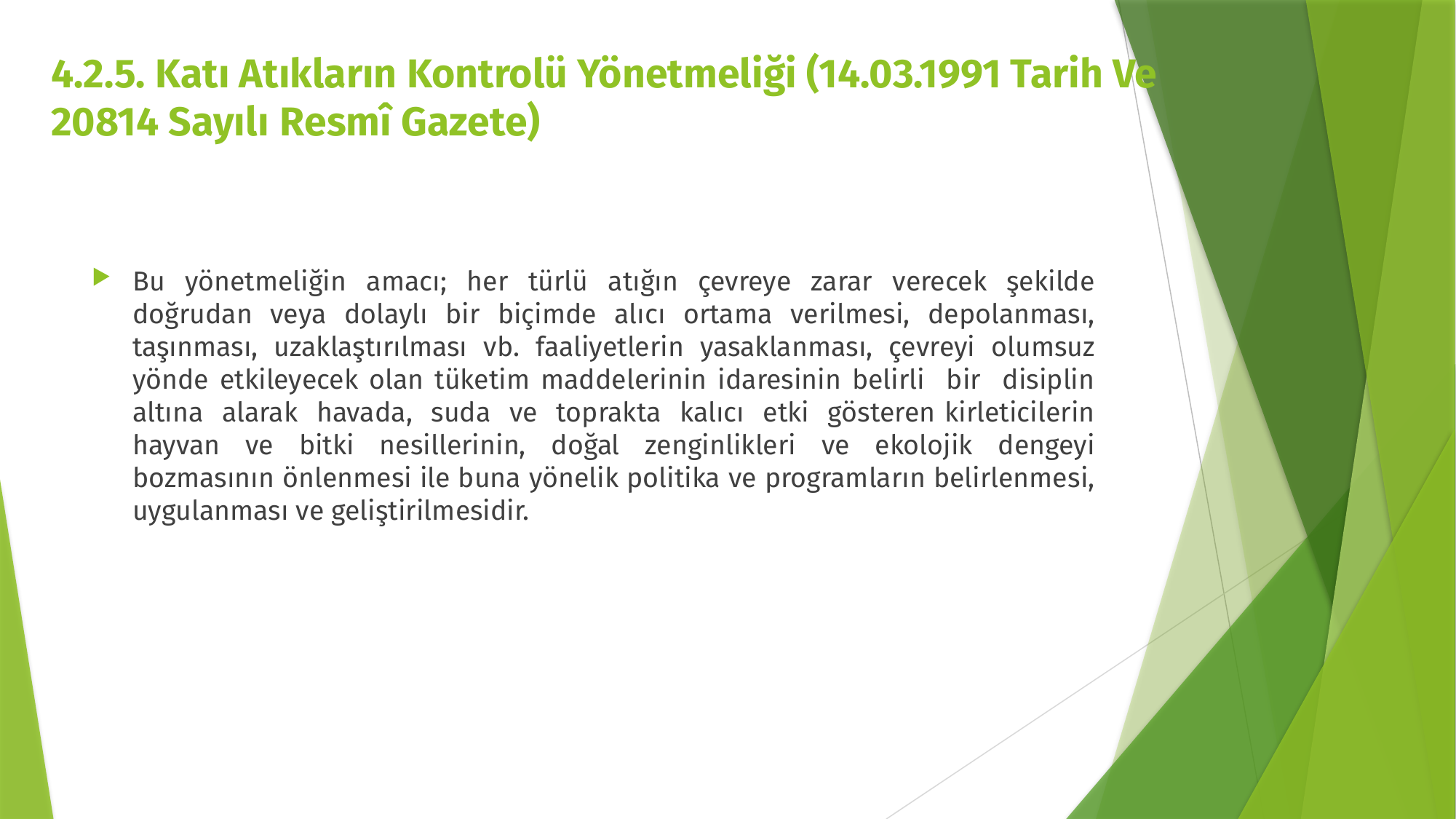

# 4.2.5. Katı Atıkların Kontrolü Yönetmeliği (14.03.1991 Tarih Ve 20814 Sayılı Resmî Gazete)
Bu yönetmeliğin amacı; her türlü atığın çevreye zarar verecek şekilde doğrudan veya dolaylı bir biçimde alıcı ortama verilmesi, depolanması, taşınması, uzaklaştırılması vb. faaliyetlerin yasaklanması, çevreyi olumsuz yönde etkileyecek olan tüketim maddelerinin idaresinin belirli  bir  disiplin altına  alarak  havada,  suda  ve  toprakta  kalıcı  etki  gösteren kirleticilerin hayvan ve bitki nesillerinin, doğal zenginlikleri ve ekolojik dengeyi bozmasının önlenmesi ile buna yönelik politika ve programların belirlenmesi, uygulanması ve geliştirilmesidir.